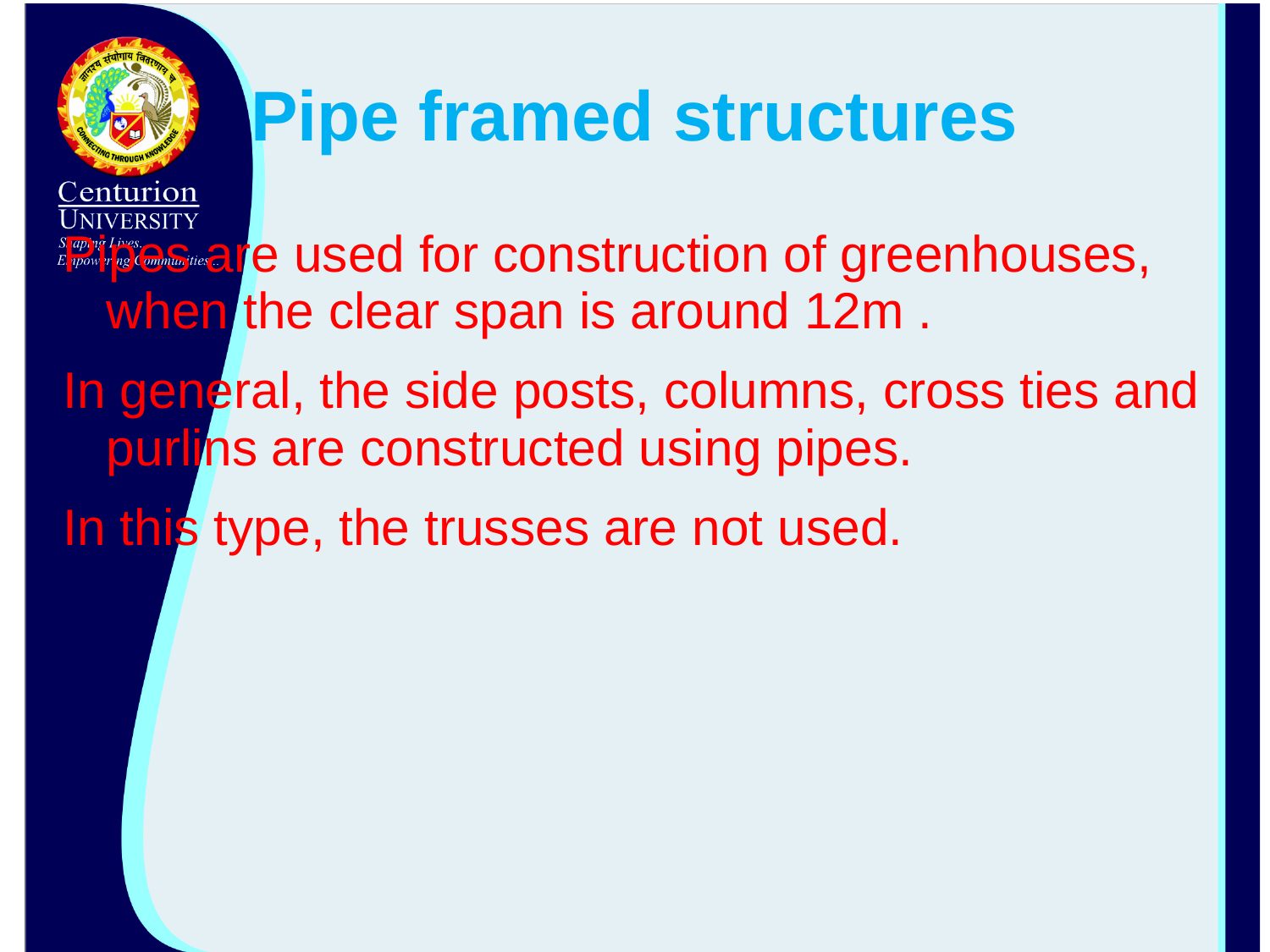

# Pipe framed structures
Pipes are used for construction of greenhouses, when the clear span is around 12m .
In general, the side posts, columns, cross ties and purlins are constructed using pipes.
In this type, the trusses are not used.